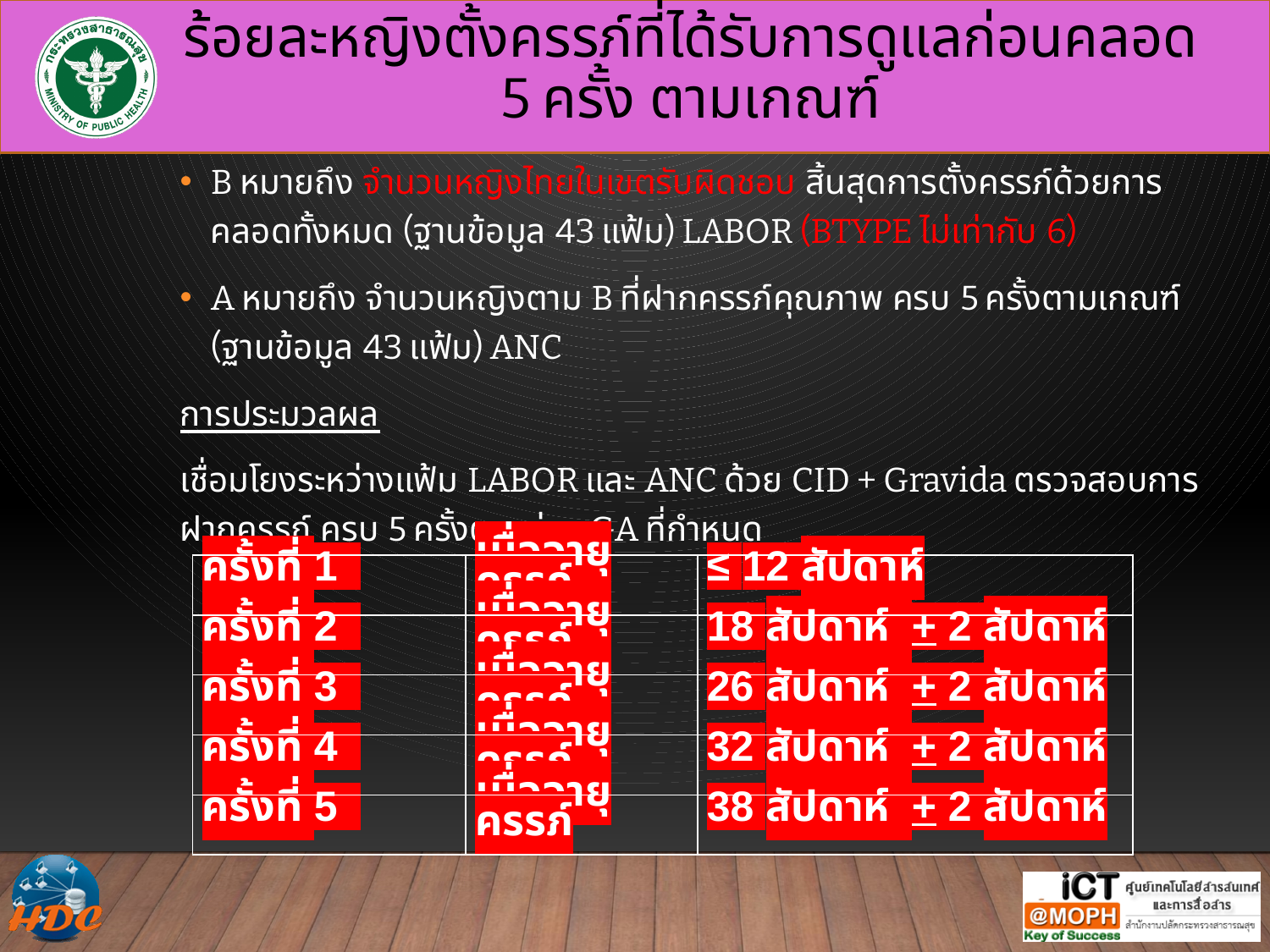

# ร้อยละหญิงตั้งครรภ์ที่ได้รับการดูแลก่อนคลอด 5 ครั้ง ตามเกณฑ์
B หมายถึง จำนวนหญิงไทยในเขตรับผิดชอบ สิ้นสุดการตั้งครรภ์ด้วยการคลอดทั้งหมด (ฐานข้อมูล 43 แฟ้ม) LABOR (BTYPE ไม่เท่ากับ 6)
A หมายถึง จำนวนหญิงตาม B ที่ฝากครรภ์คุณภาพ ครบ 5 ครั้งตามเกณฑ์ (ฐานข้อมูล 43 แฟ้ม) ANC
การประมวลผล
เชื่อมโยงระหว่างแฟ้ม LABOR และ ANC ด้วย CID + Gravida ตรวจสอบการฝากครรภ์ ครบ 5 ครั้งตามช่วง GA ที่กำหนด
| ครั้งที่ 1 | เมื่ออายุครรภ์ | ≤ 12 สัปดาห์ |
| --- | --- | --- |
| ครั้งที่ 2 | เมื่ออายุครรภ์ | 18 สัปดาห์ + 2 สัปดาห์ |
| ครั้งที่ 3 | เมื่ออายุครรภ์ | 26 สัปดาห์ + 2 สัปดาห์ |
| ครั้งที่ 4 | เมื่ออายุครรภ์ | 32 สัปดาห์ + 2 สัปดาห์ |
| ครั้งที่ 5 | เมื่ออายุครรภ์ | 38 สัปดาห์ + 2 สัปดาห์ |